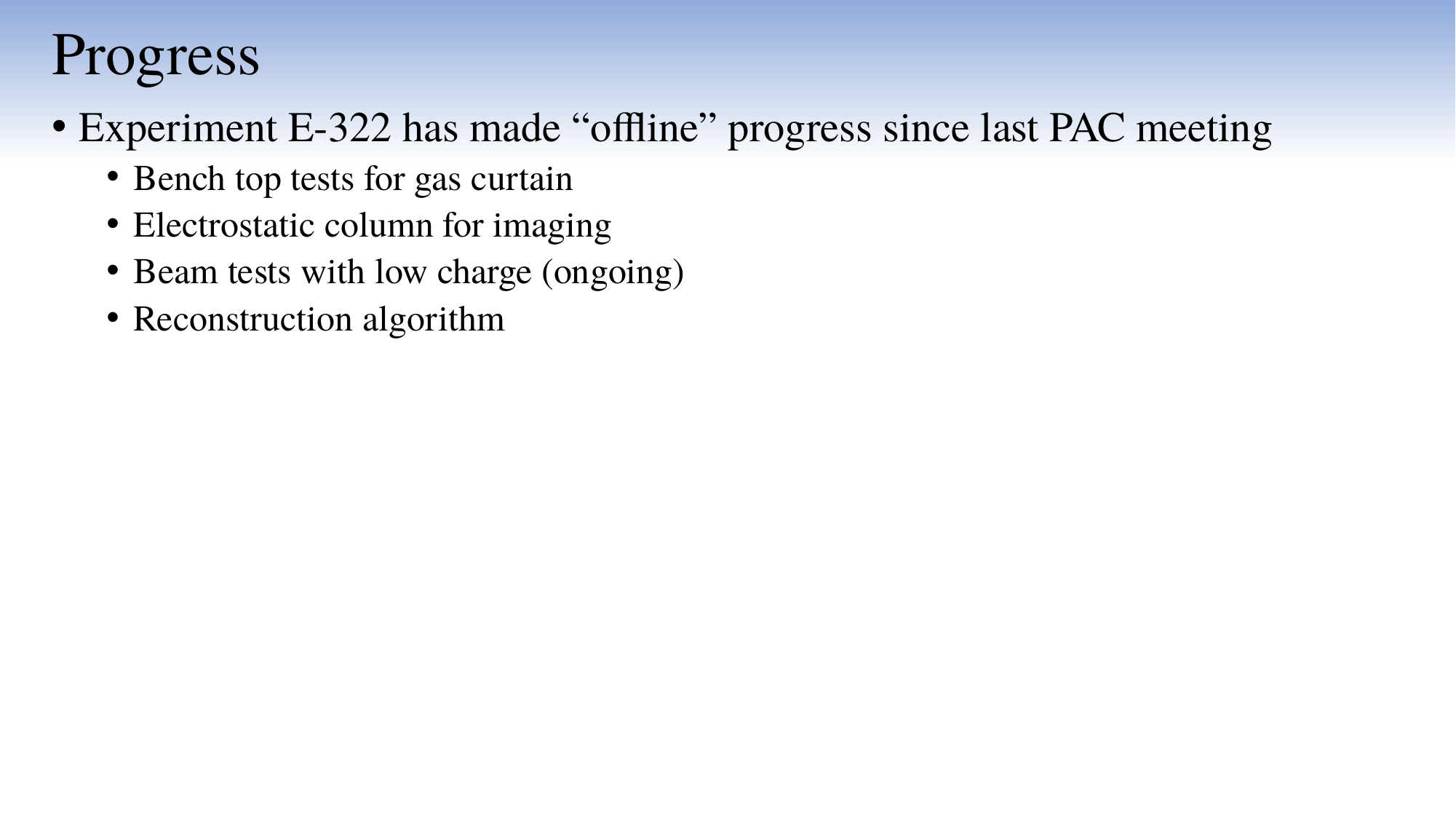

# Progress
Experiment E-322 has made “offline” progress since last PAC meeting
Bench top tests for gas curtain
Electrostatic column for imaging
Beam tests with low charge (ongoing)
Reconstruction algorithm